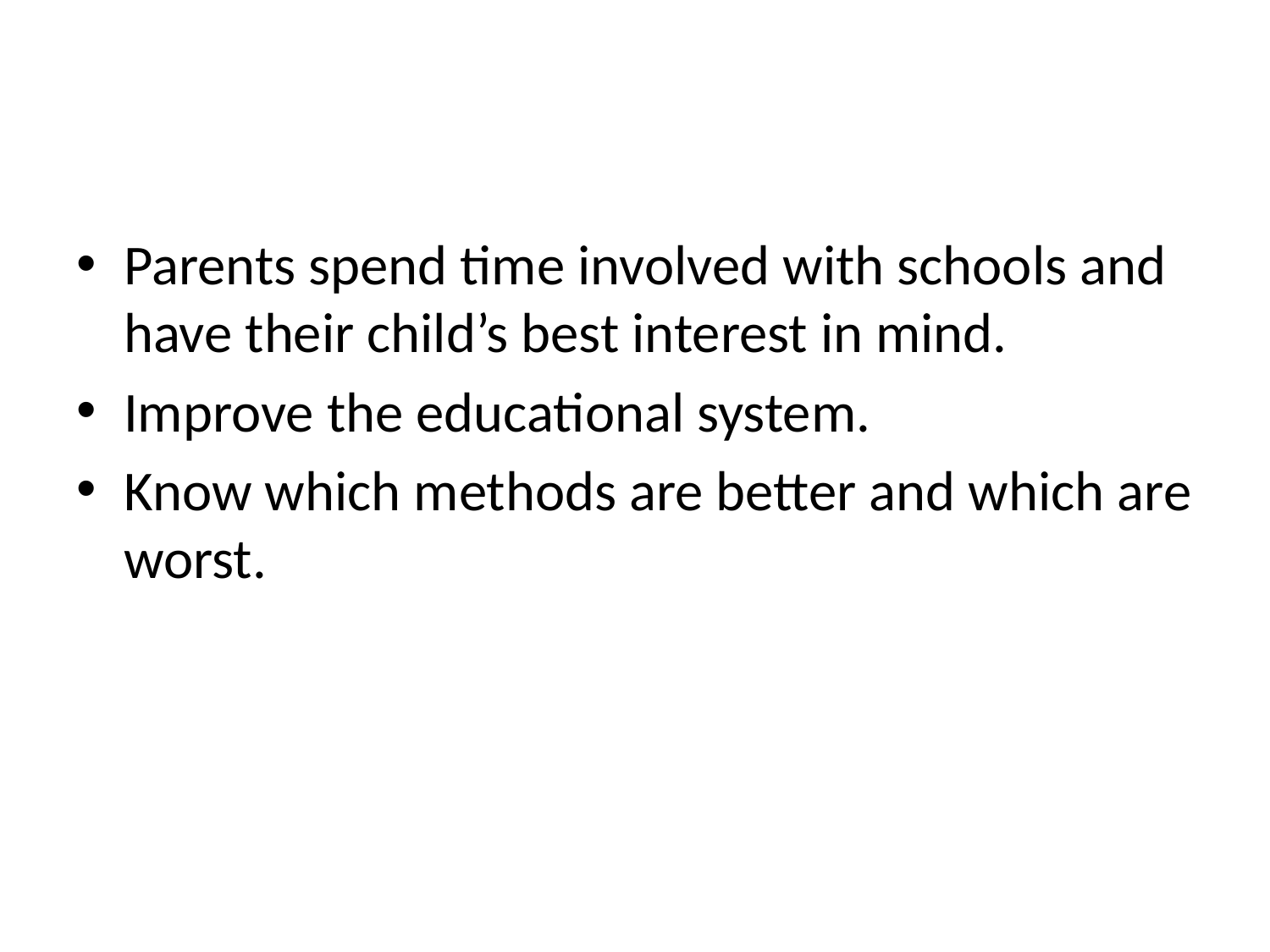

#
Parents spend time involved with schools and have their child’s best interest in mind.
Improve the educational system.
Know which methods are better and which are worst.